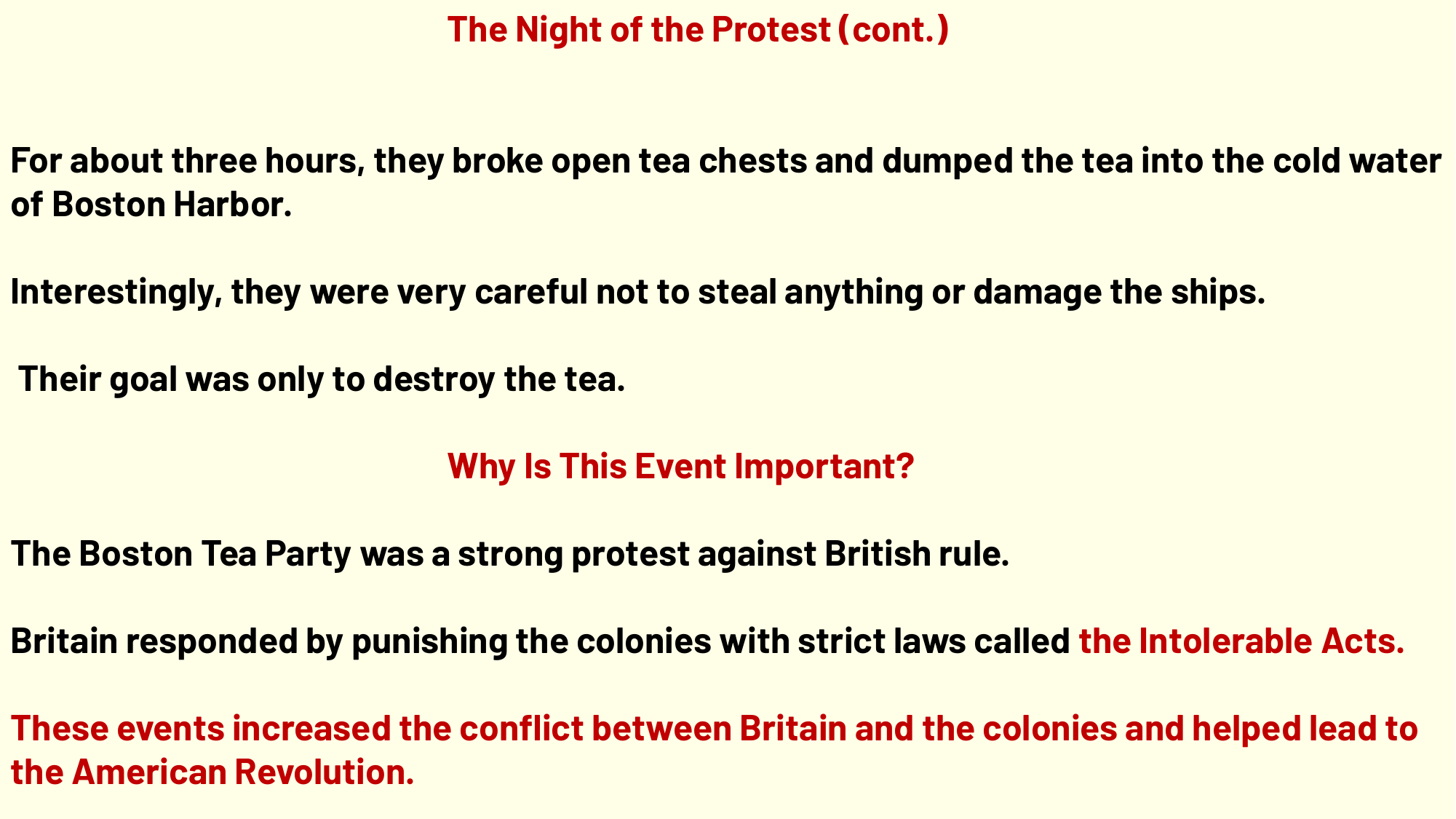

The Night of the Protest (cont.)

For about three hours, they broke open tea chests and dumped the tea into the cold water of Boston Harbor.

Interestingly, they were very careful not to steal anything or damage the ships.

 Their goal was only to destroy the tea.

				Why Is This Event Important?

The Boston Tea Party was a strong protest against British rule.

Britain responded by punishing the colonies with strict laws called the Intolerable Acts.

These events increased the conflict between Britain and the colonies and helped lead to the American Revolution.